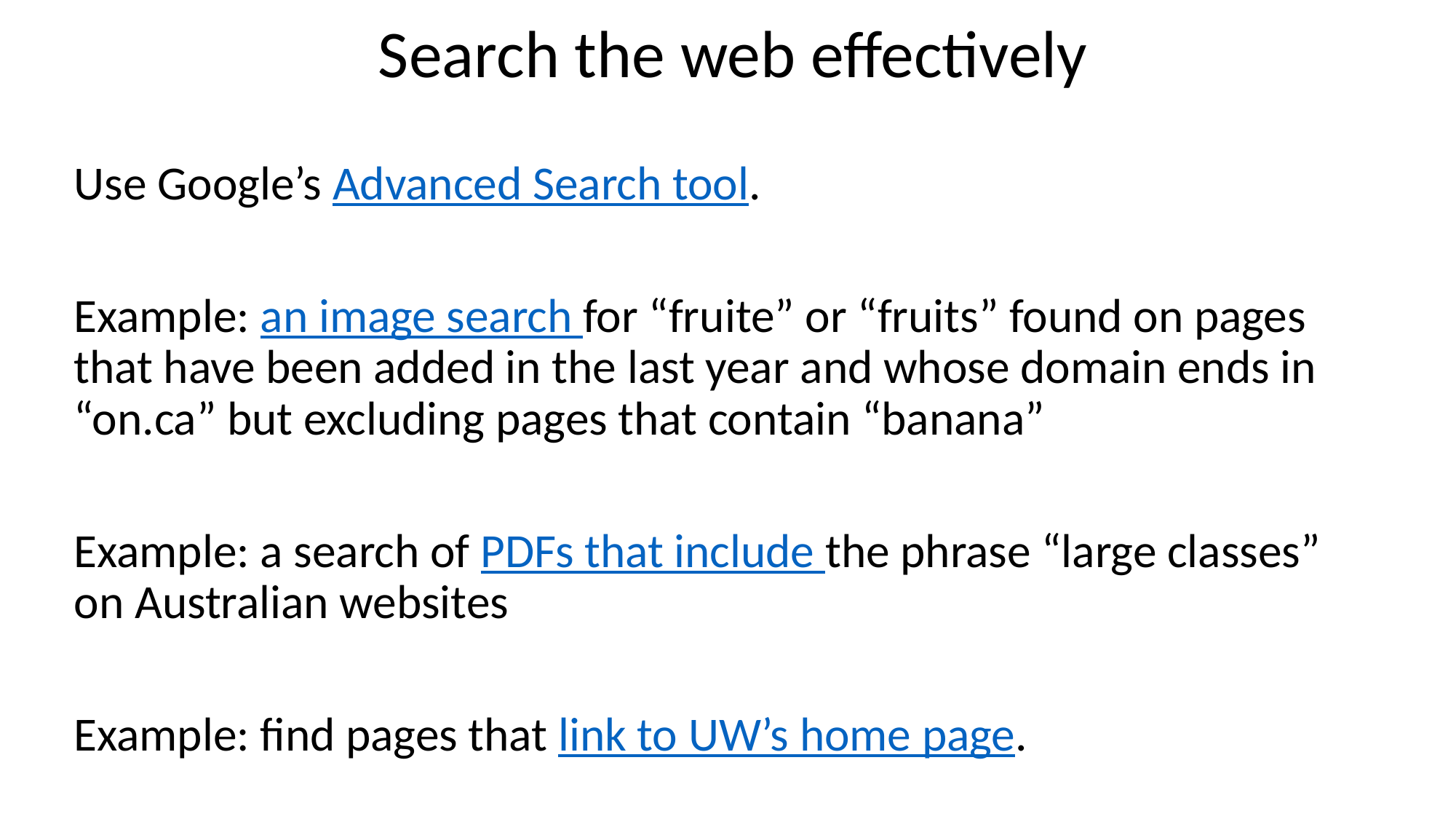

# Search the web effectively
Use Google’s Advanced Search tool.

Example: an image search for “fruite” or “fruits” found on pages that have been added in the last year and whose domain ends in “on.ca” but excluding pages that contain “banana”

Example: a search of PDFs that include the phrase “large classes” on Australian websites

Example: find pages that link to UW’s home page.